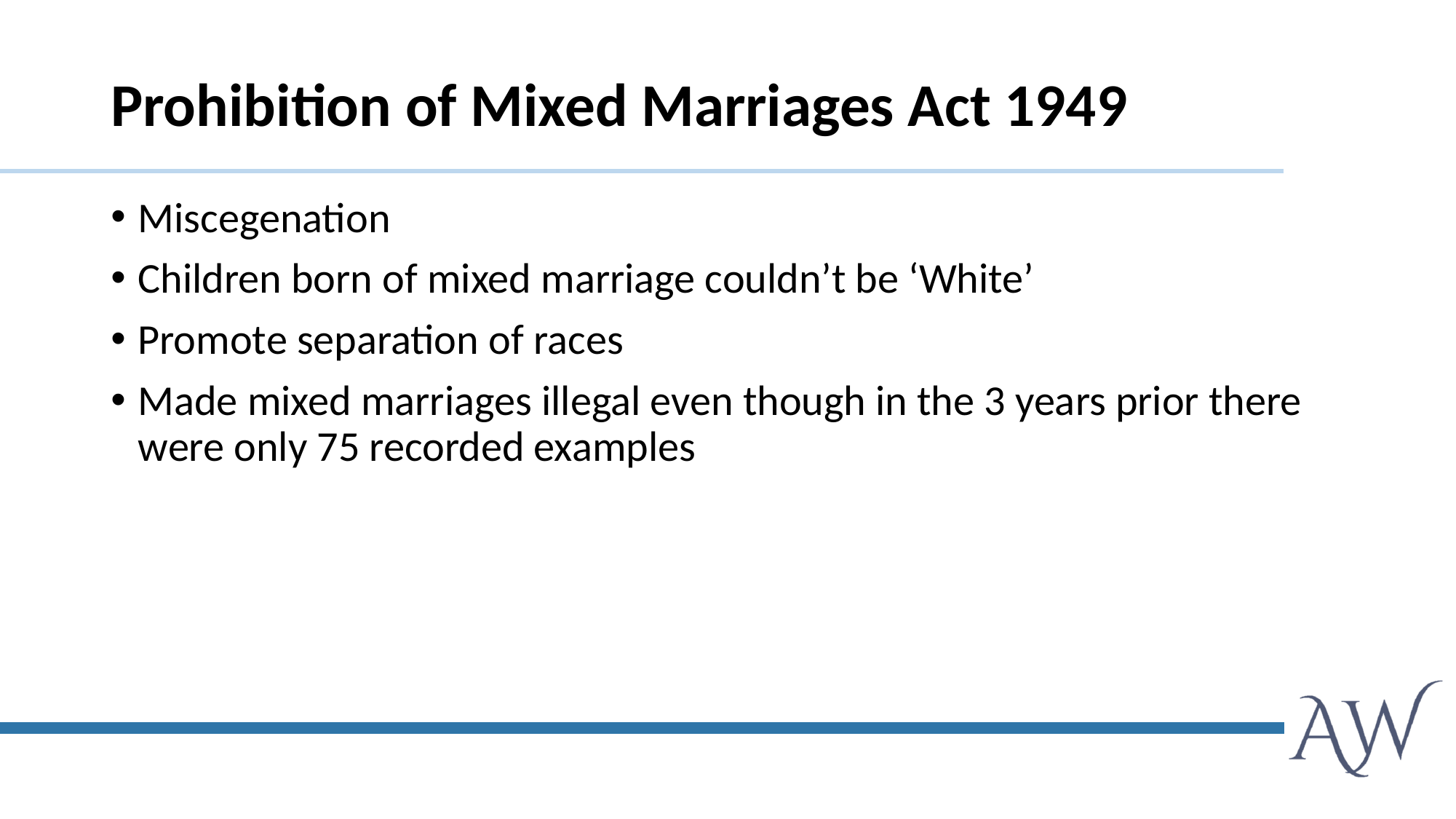

# Prohibition of Mixed Marriages Act 1949
Miscegenation
Children born of mixed marriage couldn’t be ‘White’
Promote separation of races
Made mixed marriages illegal even though in the 3 years prior there were only 75 recorded examples